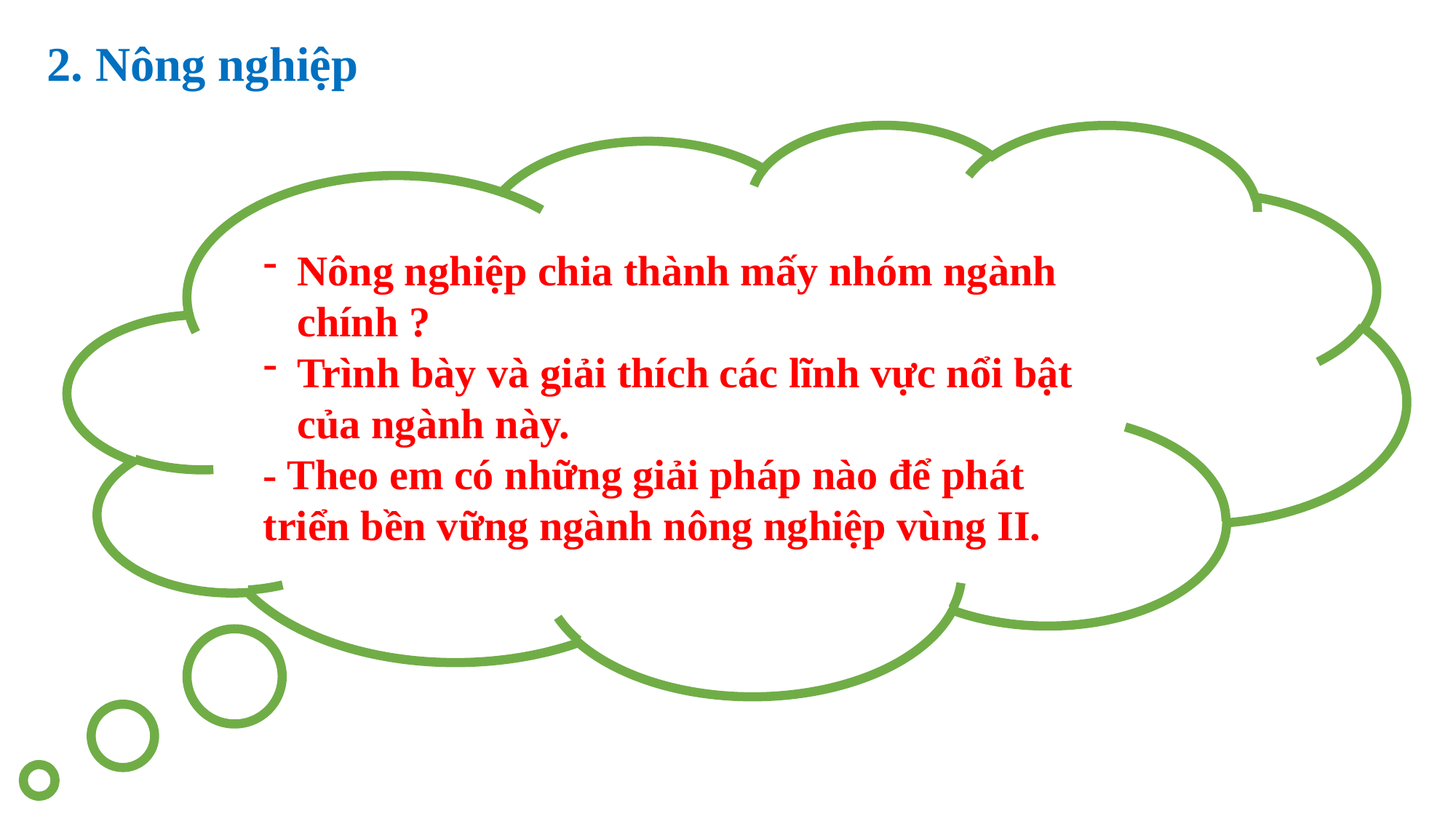

2. Nông nghiệp
Nông nghiệp chia thành mấy nhóm ngành chính ?
Trình bày và giải thích các lĩnh vực nổi bật của ngành này.
- Theo em có những giải pháp nào để phát triển bền vững ngành nông nghiệp vùng II.